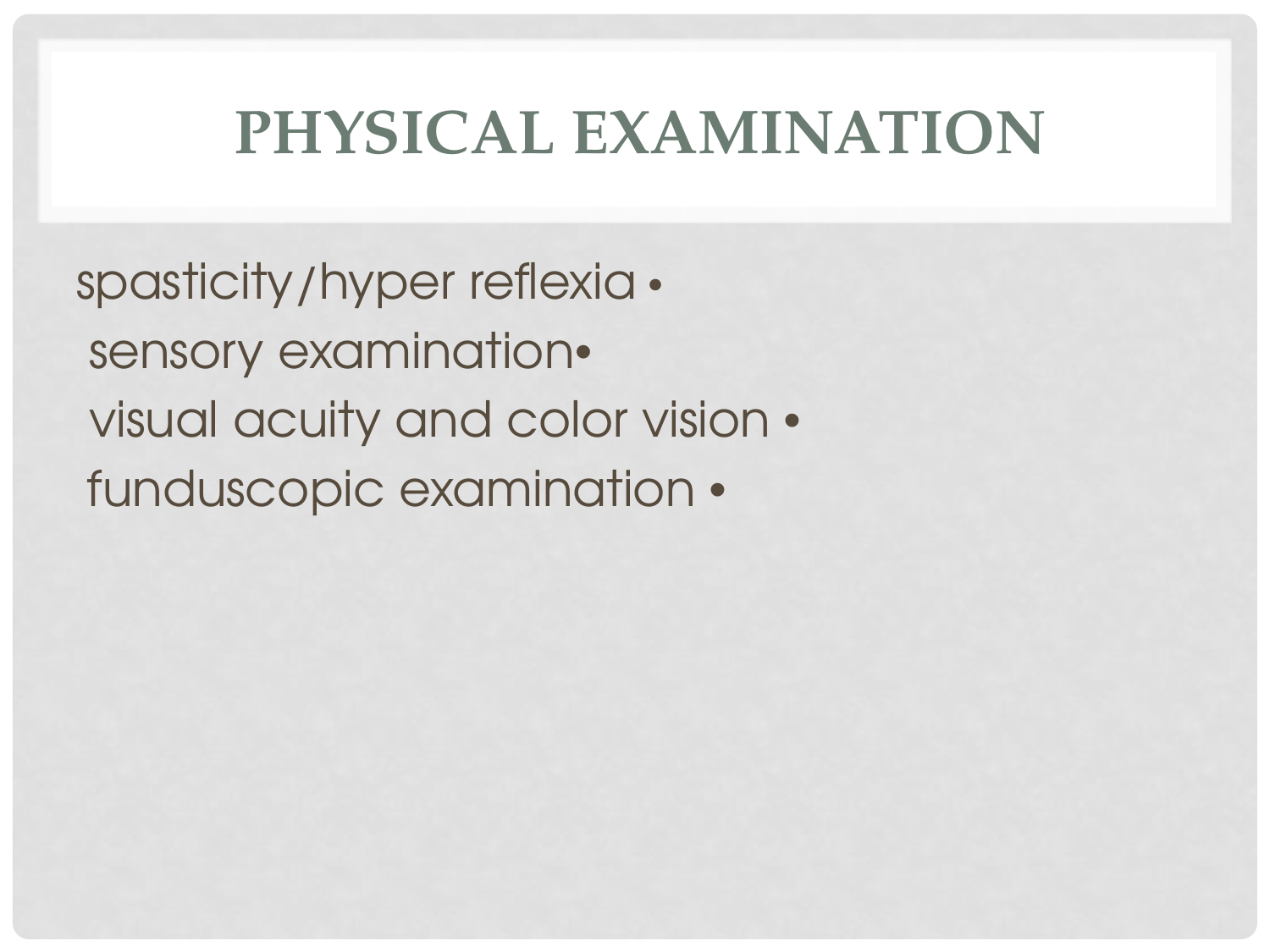

# Physical Examination
• spasticity/hyper reflexia
•sensory examination
• visual acuity and color vision
• funduscopic examination